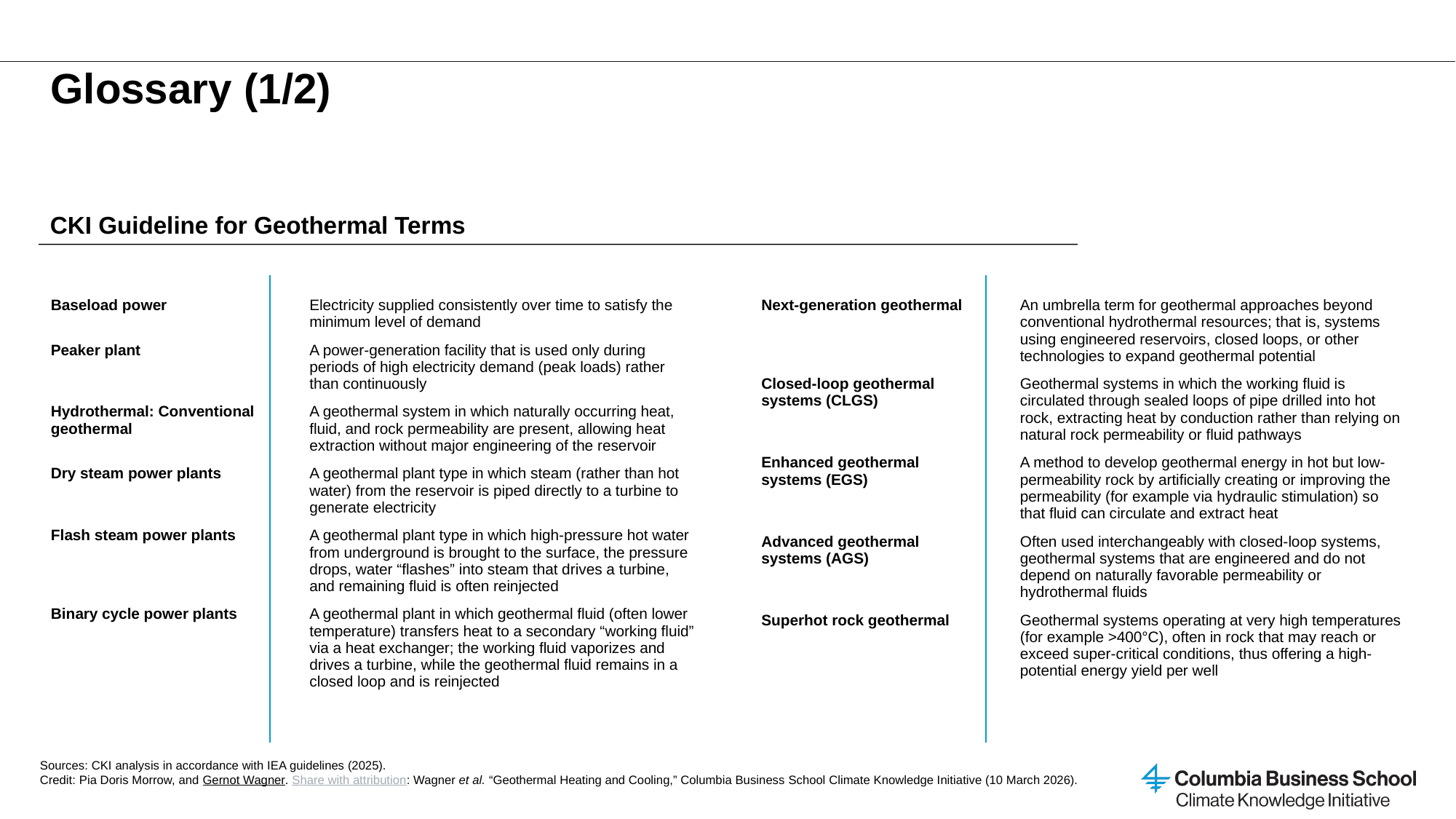

# Glossary (1/2)
CKI Guideline for Geothermal Terms
| Baseload power | Electricity supplied consistently over time to satisfy the minimum level of demand |
| --- | --- |
| Peaker plant | A power-generation facility that is used only during periods of high electricity demand (peak loads) rather than continuously |
| Hydrothermal: Conventional geothermal | A geothermal system in which naturally occurring heat, fluid, and rock permeability are present, allowing heat extraction without major engineering of the reservoir |
| Dry steam power plants | A geothermal plant type in which steam (rather than hot water) from the reservoir is piped directly to a turbine to generate electricity |
| Flash steam power plants | A geothermal plant type in which high-pressure hot water from underground is brought to the surface, the pressure drops, water “flashes” into steam that drives a turbine, and remaining fluid is often reinjected |
| Binary cycle power plants | A geothermal plant in which geothermal fluid (often lower temperature) transfers heat to a secondary “working fluid” via a heat exchanger; the working fluid vaporizes and drives a turbine, while the geothermal fluid remains in a closed loop and is reinjected |
| Next-generation geothermal | An umbrella term for geothermal approaches beyond conventional hydrothermal resources; that is, systems using engineered reservoirs, closed loops, or other technologies to expand geothermal potential |
| --- | --- |
| Closed-loop geothermal systems (CLGS) | Geothermal systems in which the working fluid is circulated through sealed loops of pipe drilled into hot rock, extracting heat by conduction rather than relying on natural rock permeability or fluid pathways |
| Enhanced geothermal systems (EGS) | A method to develop geothermal energy in hot but low-permeability rock by artificially creating or improving the permeability (for example via hydraulic stimulation) so that fluid can circulate and extract heat |
| Advanced geothermal systems (AGS) | Often used interchangeably with closed-loop systems, geothermal systems that are engineered and do not depend on naturally favorable permeability or hydrothermal fluids |
| Superhot rock geothermal | Geothermal systems operating at very high temperatures (for example >400°C), often in rock that may reach or exceed super-critical conditions, thus offering a high-potential energy yield per well |
Sources: CKI analysis in accordance with IEA guidelines (2025).
Credit: Pia Doris Morrow, and Gernot Wagner. Share with attribution: Wagner et al. “Geothermal Heating and Cooling,” Columbia Business School Climate Knowledge Initiative (10 March 2026).